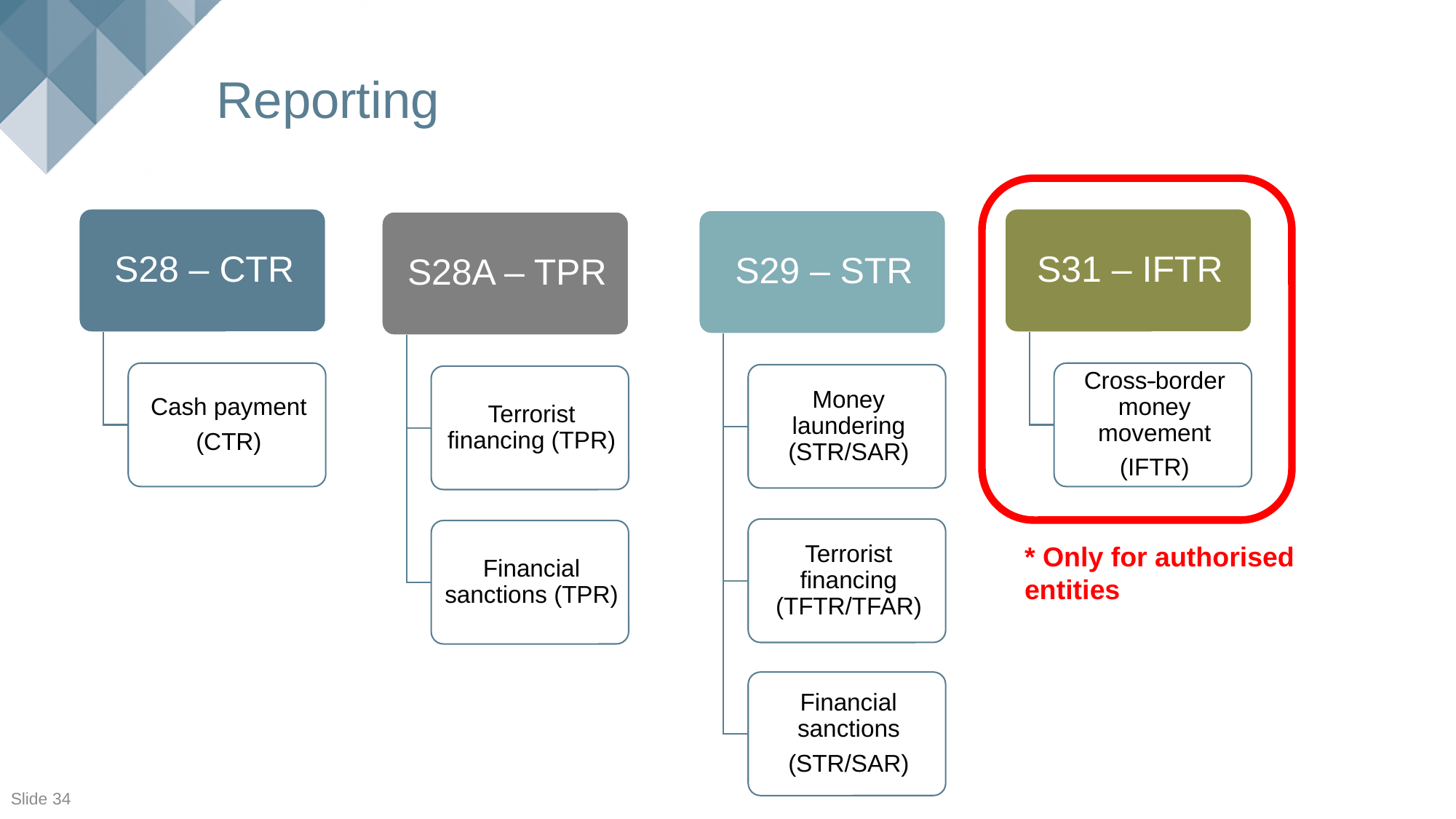

# Reporting

S28 – CTR
Cash payment
(CTR)
S29 – STR
Money laundering (STR/SAR)
Terrorist financing (TFTR/TFAR)
Financial sanctions
(STR/SAR)
S28A – TPR
Terrorist financing (TPR)
Financial sanctions (TPR)
S31 – IFTR
Cross-border money movement
(IFTR)

* Only for authorised entities